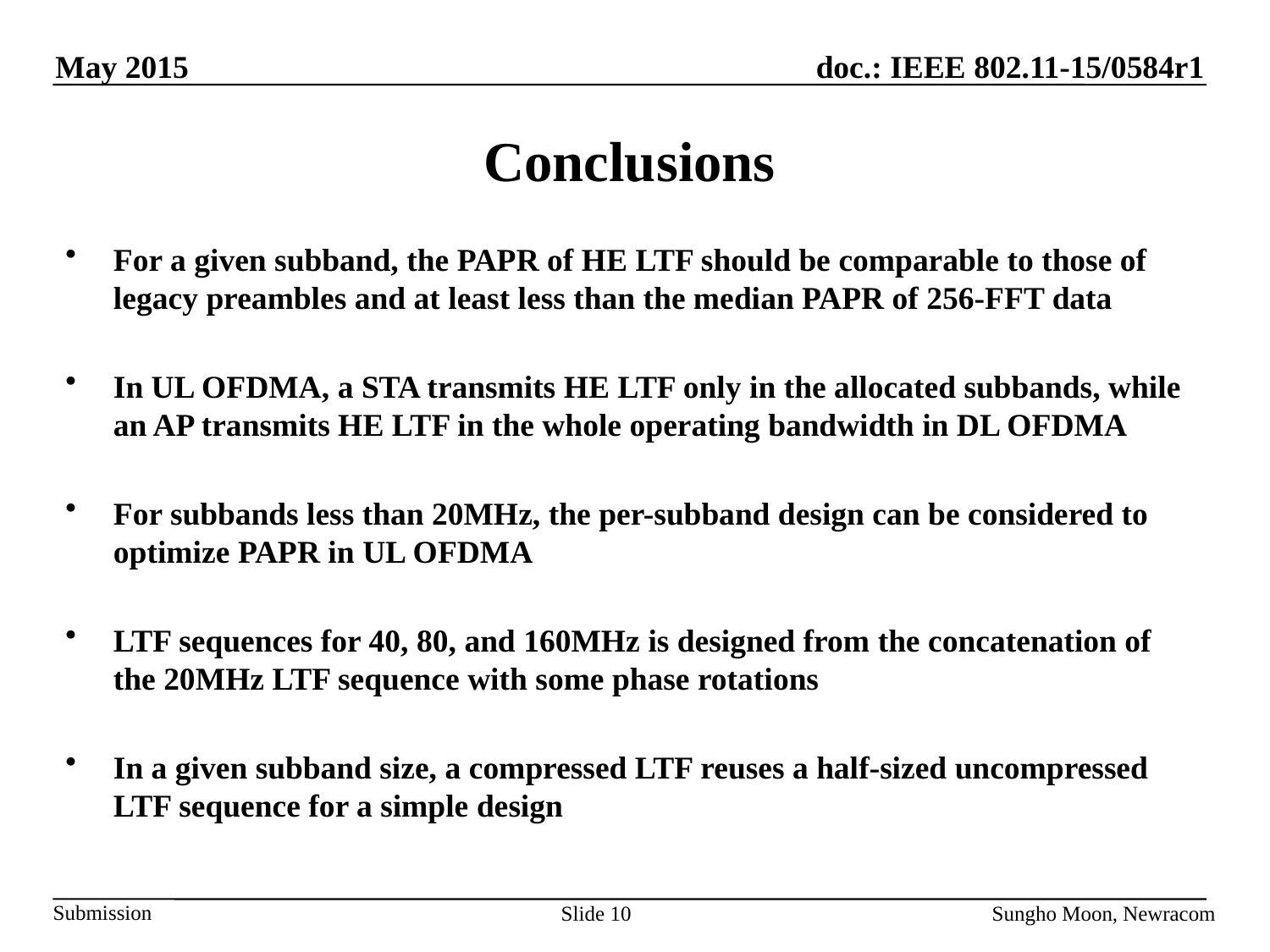

# Conclusions
For a given subband, the PAPR of HE LTF should be comparable to those of legacy preambles and at least less than the median PAPR of 256-FFT data

In UL OFDMA, a STA transmits HE LTF only in the allocated subbands, while an AP transmits HE LTF in the whole operating bandwidth in DL OFDMA

For subbands less than 20MHz, the per-subband design can be considered to optimize PAPR in UL OFDMA

LTF sequences for 40, 80, and 160MHz is designed from the concatenation of the 20MHz LTF sequence with some phase rotations

In a given subband size, a compressed LTF reuses a half-sized uncompressed LTF sequence for a simple design